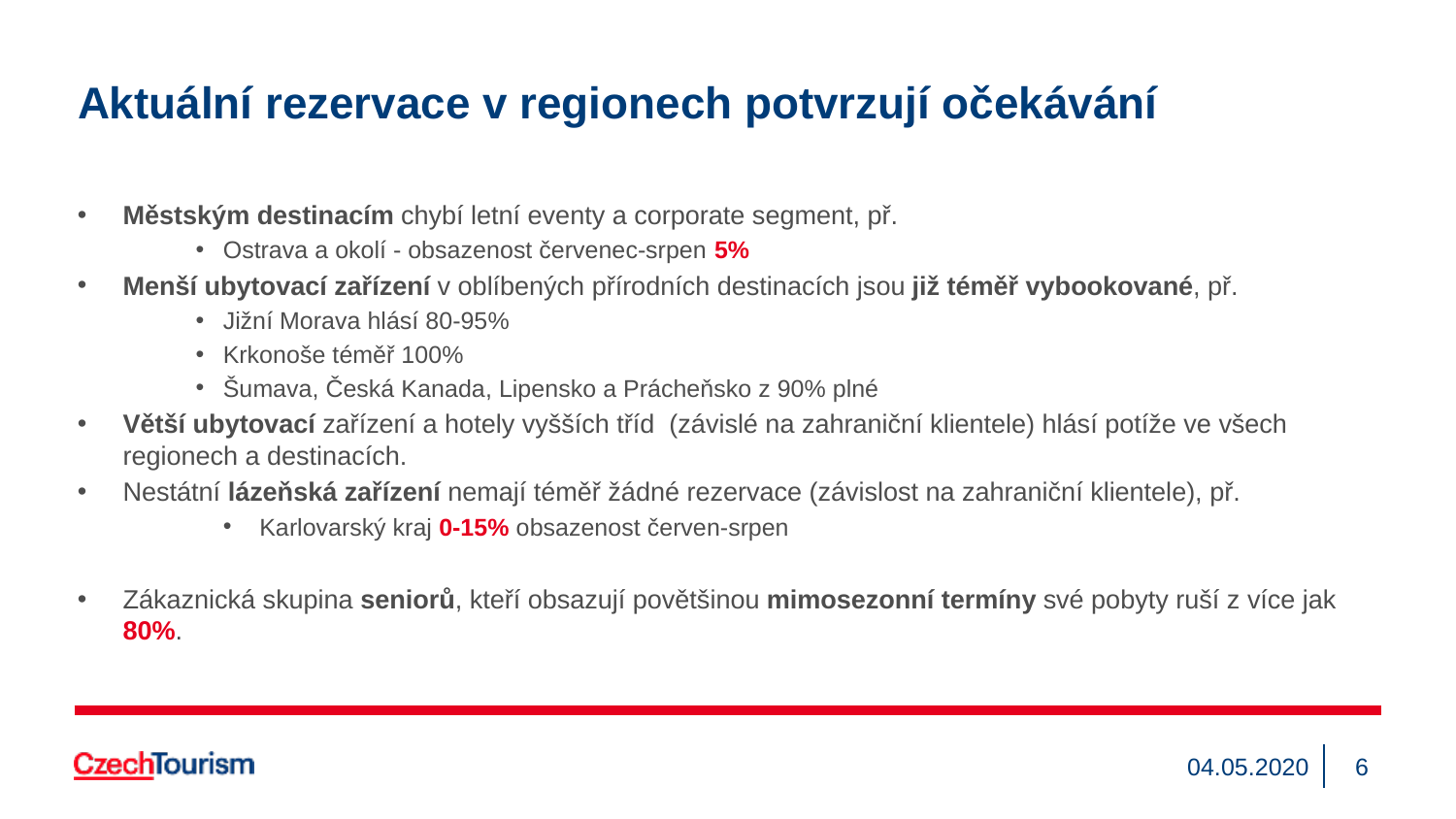

# Aktuální rezervace v regionech potvrzují očekávání
Městským destinacím chybí letní eventy a corporate segment, př.
Ostrava a okolí - obsazenost červenec-srpen 5%
Menší ubytovací zařízení v oblíbených přírodních destinacích jsou již téměř vybookované, př.
Jižní Morava hlásí 80-95%
Krkonoše téměř 100%
Šumava, Česká Kanada, Lipensko a Prácheňsko z 90% plné
Větší ubytovací zařízení a hotely vyšších tříd  (závislé na zahraniční klientele) hlásí potíže ve všech regionech a destinacích.
Nestátní lázeňská zařízení nemají téměř žádné rezervace (závislost na zahraniční klientele), př.
Karlovarský kraj 0-15% obsazenost červen-srpen

Zákaznická skupina seniorů, kteří obsazují povětšinou mimosezonní termíny své pobyty ruší z více jak 80%.